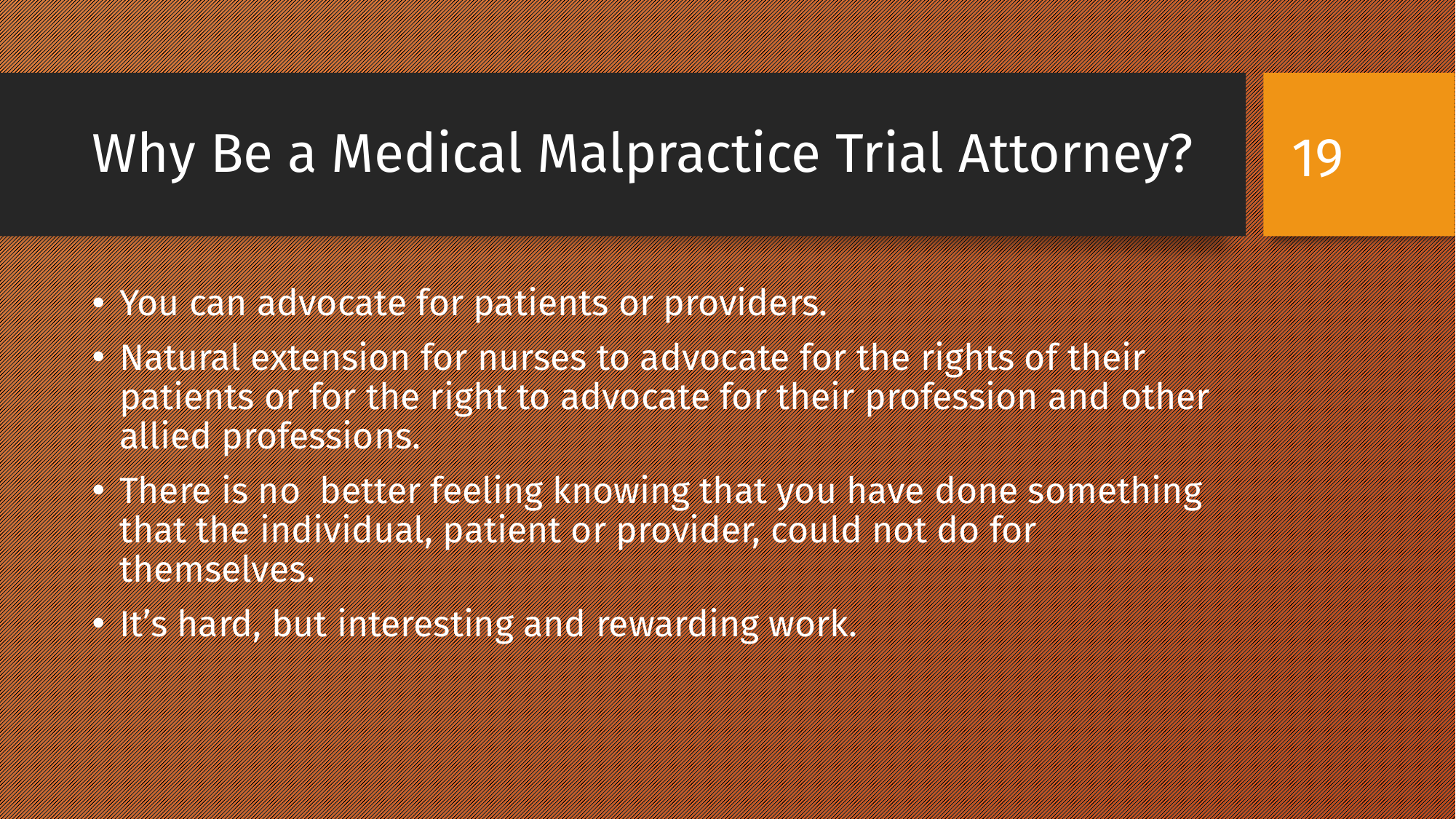

# Why Be a Medical Malpractice Trial Attorney?
19
You can advocate for patients or providers.
Natural extension for nurses to advocate for the rights of their patients or for the right to advocate for their profession and other allied professions.
There is no  better feeling knowing that you have done something that the individual, patient or provider, could not do for themselves.
It’s hard, but interesting and rewarding work.